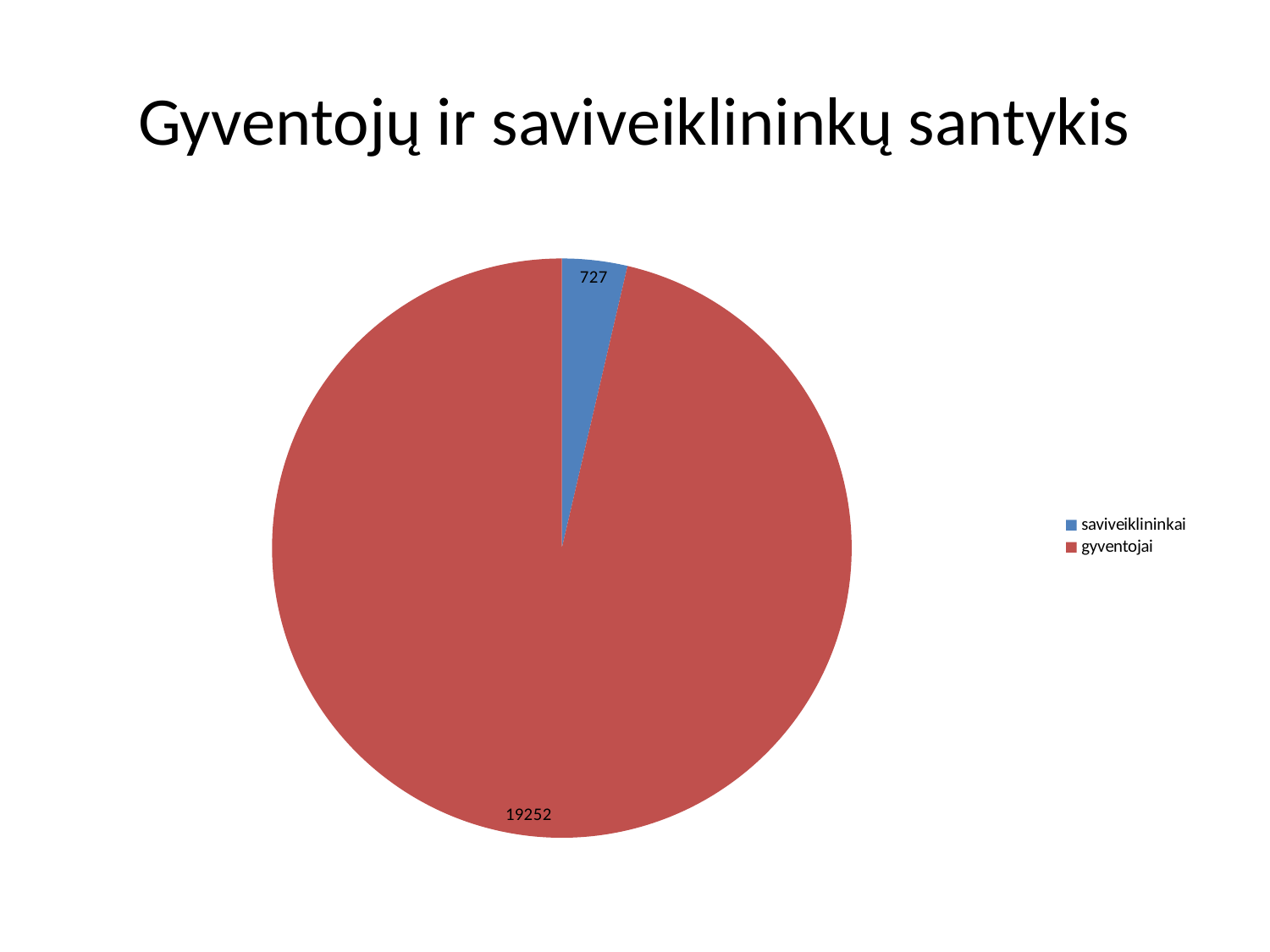

# Gyventojų ir saviveiklininkų santykis

### Chart

| Category |  |
|---|---|
| saviveiklininkai  | 727.0 |
| gyventojai | 19252.0 |